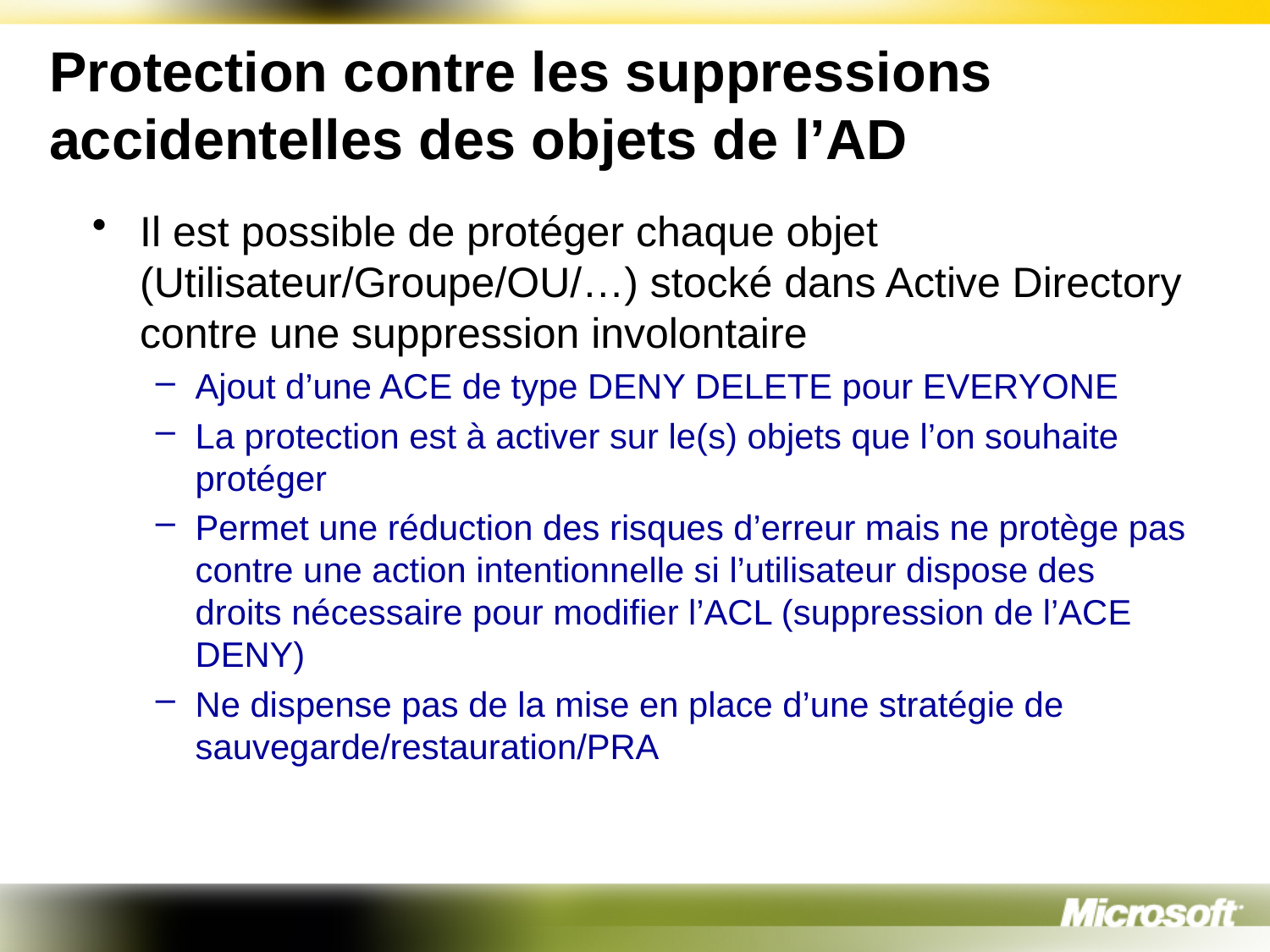

# Protection contre les suppressions accidentelles des objets de l’AD
Il est possible de protéger chaque objet (Utilisateur/Groupe/OU/…) stocké dans Active Directory contre une suppression involontaire
Ajout d’une ACE de type DENY DELETE pour EVERYONE
La protection est à activer sur le(s) objets que l’on souhaite protéger
Permet une réduction des risques d’erreur mais ne protège pas contre une action intentionnelle si l’utilisateur dispose des droits nécessaire pour modifier l’ACL (suppression de l’ACE DENY)
Ne dispense pas de la mise en place d’une stratégie de sauvegarde/restauration/PRA